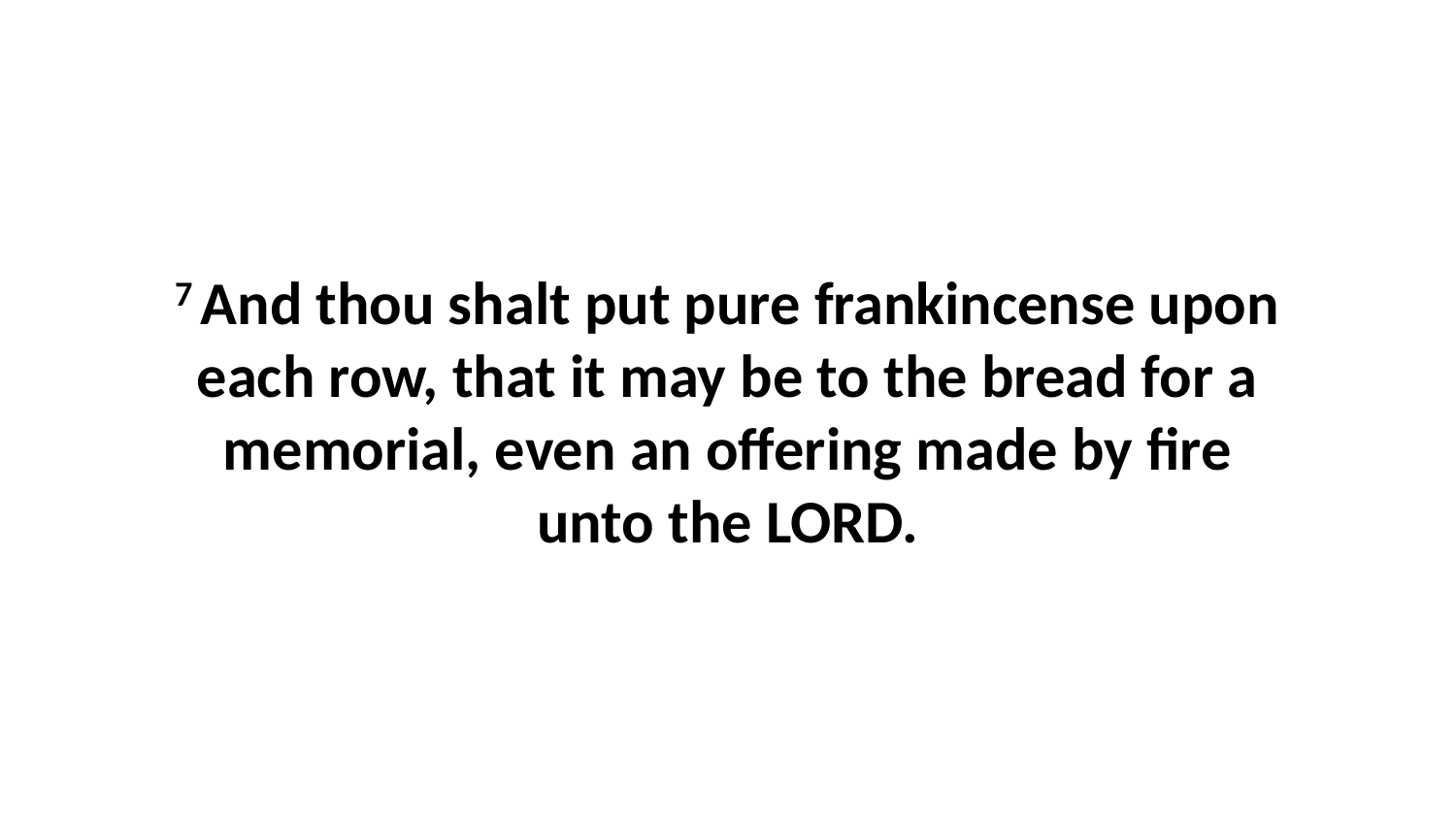

7 And thou shalt put pure frankincense upon each row, that it may be to the bread for a memorial, even an offering made by fire unto the LORD.